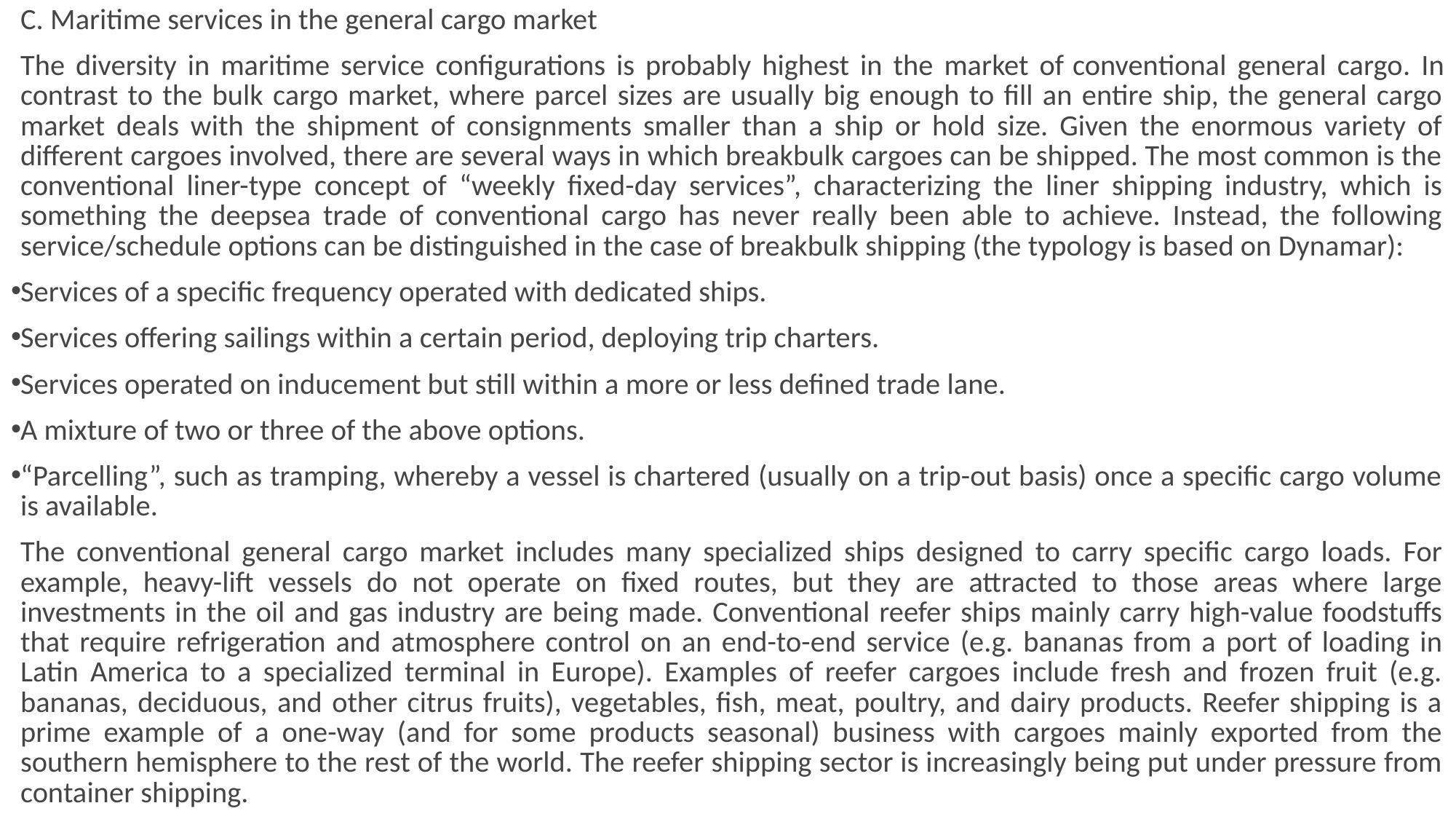

C. Maritime services in the general cargo market
The diversity in maritime service configurations is probably highest in the market of conventional general cargo. In contrast to the bulk cargo market, where parcel sizes are usually big enough to fill an entire ship, the general cargo market deals with the shipment of consignments smaller than a ship or hold size. Given the enormous variety of different cargoes involved, there are several ways in which breakbulk cargoes can be shipped. The most common is the conventional liner-type concept of “weekly fixed-day services”, characterizing the liner shipping industry, which is something the deepsea trade of conventional cargo has never really been able to achieve. Instead, the following service/schedule options can be distinguished in the case of breakbulk shipping (the typology is based on Dynamar):
Services of a specific frequency operated with dedicated ships.
Services offering sailings within a certain period, deploying trip charters.
Services operated on inducement but still within a more or less defined trade lane.
A mixture of two or three of the above options.
“Parcelling”, such as tramping, whereby a vessel is chartered (usually on a trip-out basis) once a specific cargo volume is available.
The conventional general cargo market includes many specialized ships designed to carry specific cargo loads. For example, heavy-lift vessels do not operate on fixed routes, but they are attracted to those areas where large investments in the oil and gas industry are being made. Conventional reefer ships mainly carry high-value foodstuffs that require refrigeration and atmosphere control on an end-to-end service (e.g. bananas from a port of loading in Latin America to a specialized terminal in Europe). Examples of reefer cargoes include fresh and frozen fruit (e.g. bananas, deciduous, and other citrus fruits), vegetables, fish, meat, poultry, and dairy products. Reefer shipping is a prime example of a one-way (and for some products seasonal) business with cargoes mainly exported from the southern hemisphere to the rest of the world. The reefer shipping sector is increasingly being put under pressure from container shipping.